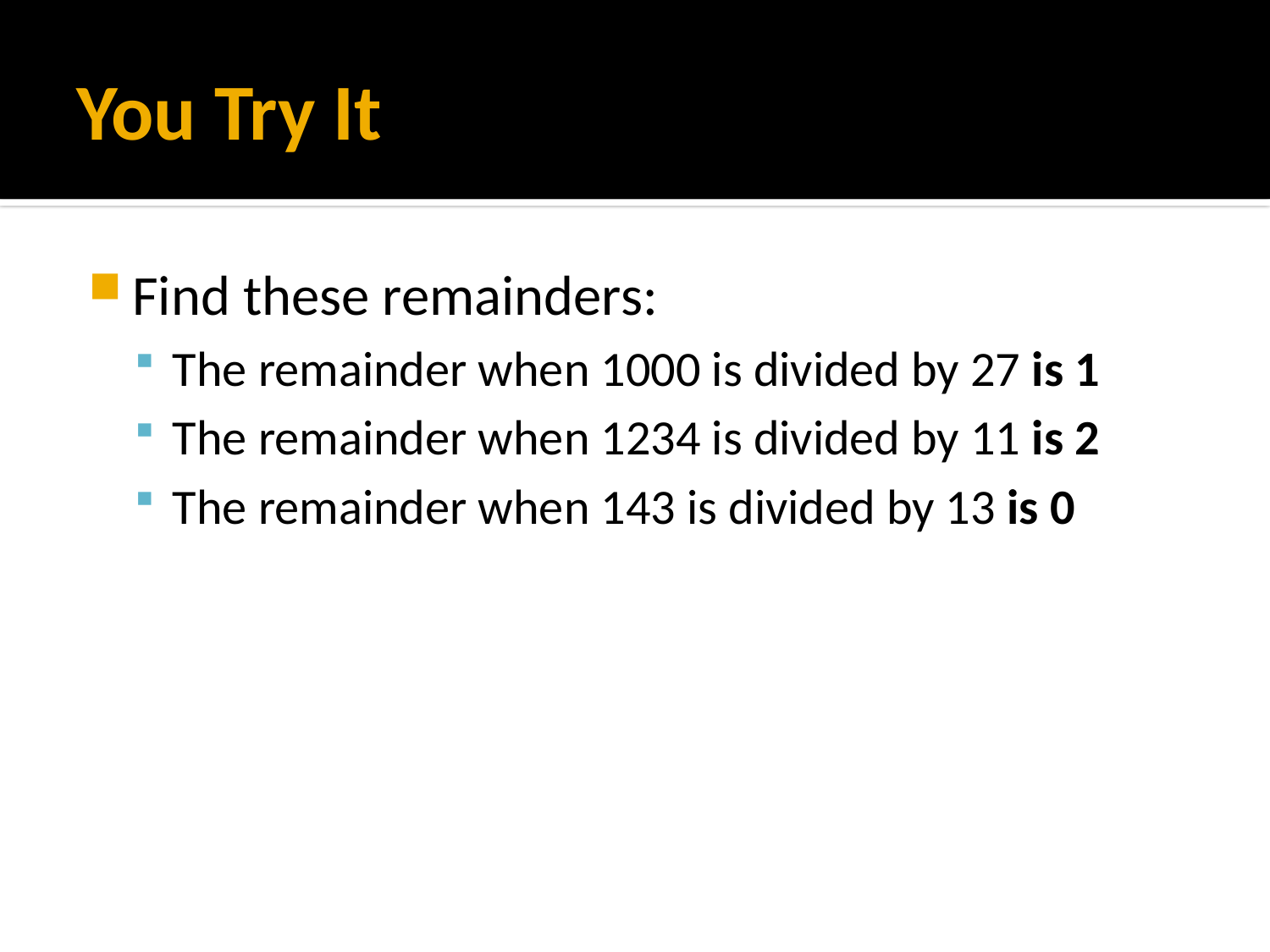

# You Try It
Find these remainders:
The remainder when 1000 is divided by 27 is 1
The remainder when 1234 is divided by 11 is 2
The remainder when 143 is divided by 13 is 0